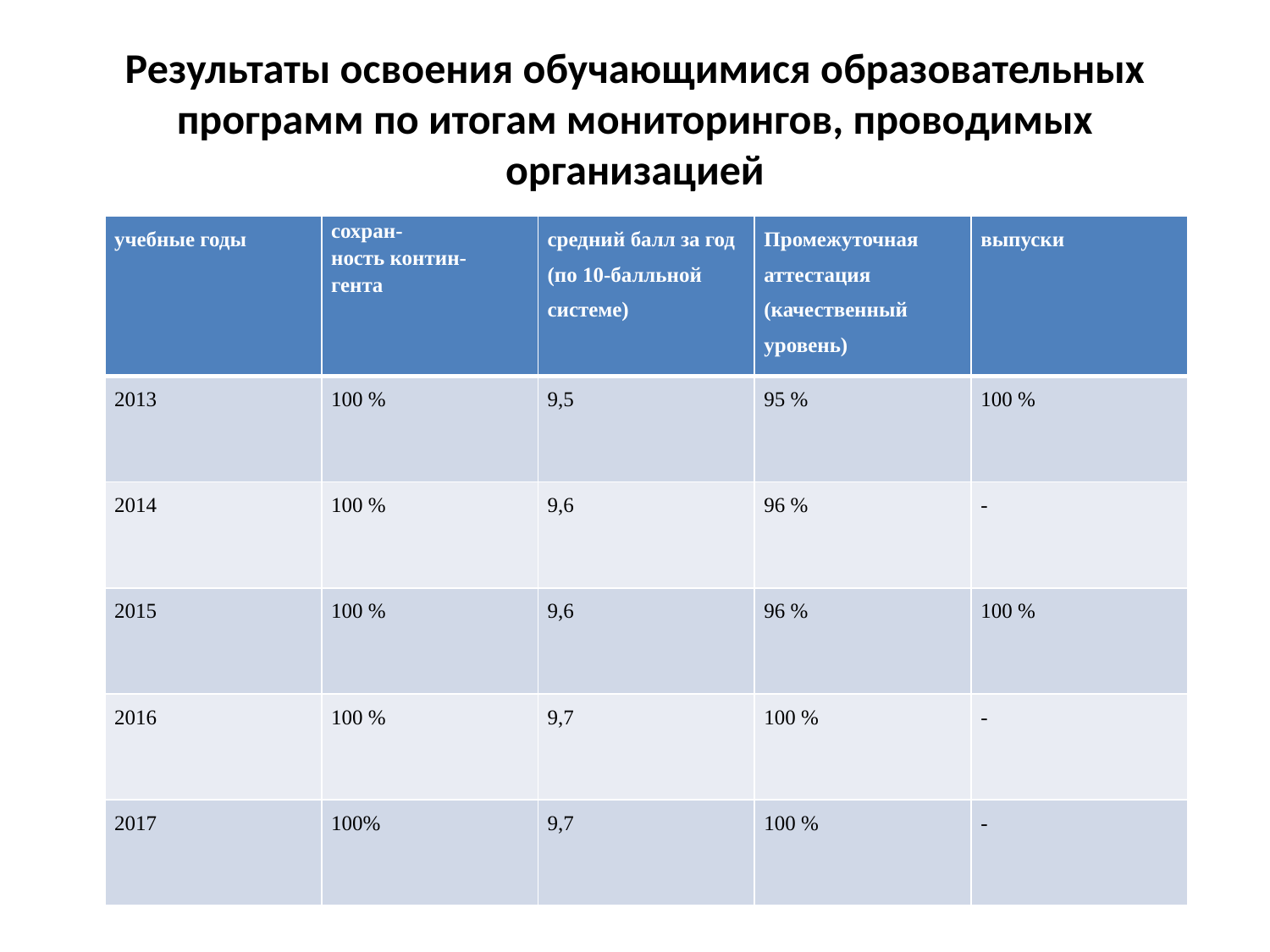

# Результаты освоения обучающимися образовательных программ по итогам мониторингов, проводимых организацией
| учебные годы | сохран- ность контин- гента | средний балл за год (по 10-балльной системе) | Промежуточная аттестация (качественный уровень) | выпуски |
| --- | --- | --- | --- | --- |
| 2013 | 100 % | 9,5 | 95 % | 100 % |
| 2014 | 100 % | 9,6 | 96 % | - |
| 2015 | 100 % | 9,6 | 96 % | 100 % |
| 2016 | 100 % | 9,7 | 100 % | - |
| 2017 | 100% | 9,7 | 100 % | - |